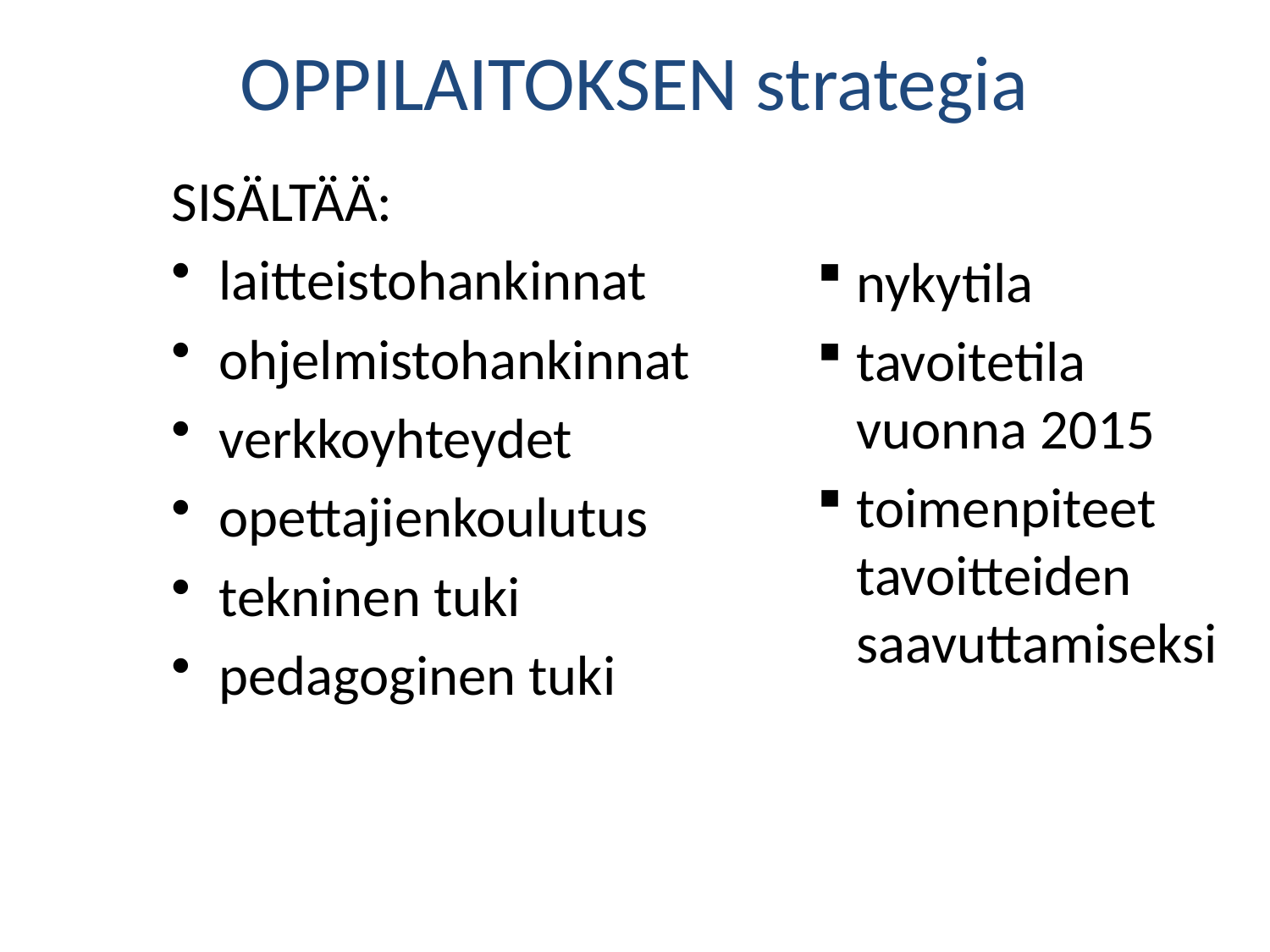

OPPILAITOKSEN strategia
SISÄLTÄÄ:
laitteistohankinnat
ohjelmistohankinnat
verkkoyhteydet
opettajienkoulutus
tekninen tuki
pedagoginen tuki

nykytila
tavoitetila vuonna 2015
toimenpiteet tavoitteiden saavuttamiseksi